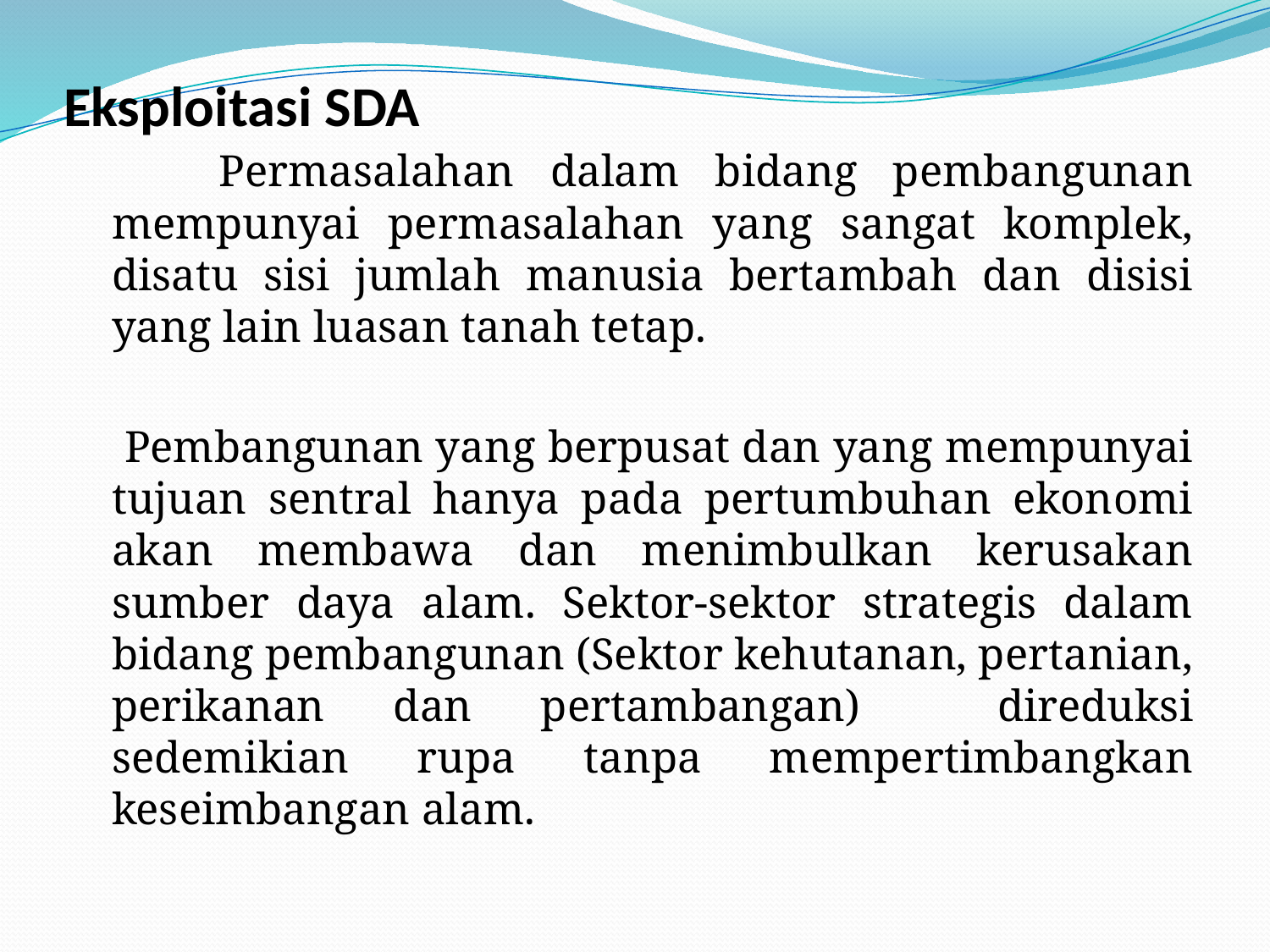

# Eksploitasi SDA
    Permasalahan dalam bidang pembangunan mempunyai permasalahan yang sangat komplek, disatu sisi jumlah manusia bertambah dan disisi yang lain luasan tanah tetap.

    Pembangunan yang berpusat dan yang mempunyai tujuan sentral hanya pada pertumbuhan ekonomi akan membawa dan menimbulkan kerusakan sumber daya alam. Sektor-sektor strategis dalam bidang pembangunan (Sektor kehutanan, pertanian, perikanan dan pertambangan)  direduksi sedemikian rupa tanpa mempertimbangkan keseimbangan alam.